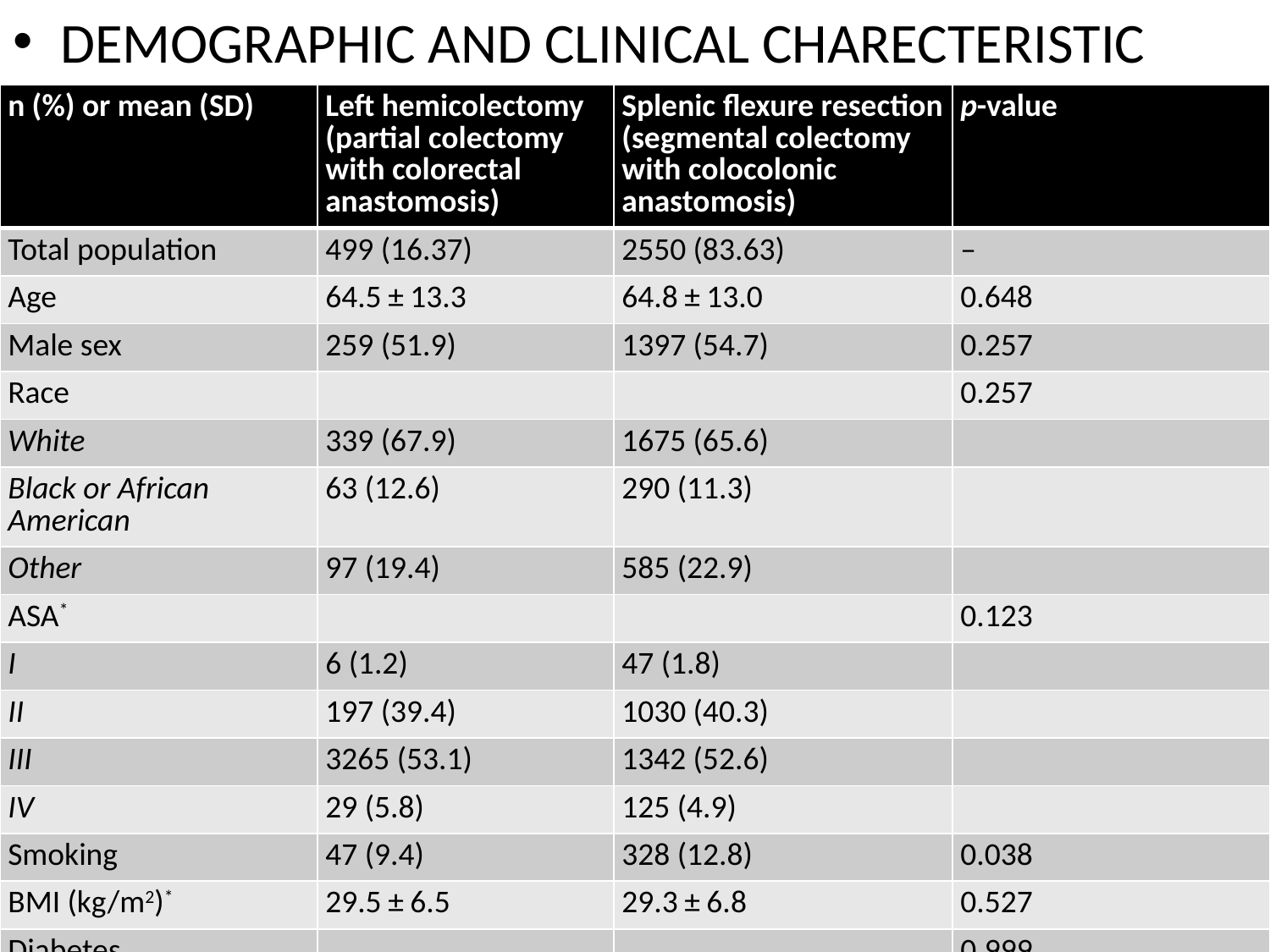

DEMOGRAPHIC AND CLINICAL CHARECTERISTIC

| n (%) or mean (SD) | Left hemicolectomy (partial colectomy with colorectal anastomosis) | Splenic flexure resection (segmental colectomy with colocolonic anastomosis) | p-value |
| --- | --- | --- | --- |
| Total population | 499 (16.37) | 2550 (83.63) | – |
| Age | 64.5 ± 13.3 | 64.8 ± 13.0 | 0.648 |
| Male sex | 259 (51.9) | 1397 (54.7) | 0.257 |
| Race |  |  | 0.257 |
| White | 339 (67.9) | 1675 (65.6) |  |
| Black or African American | 63 (12.6) | 290 (11.3) |  |
| Other | 97 (19.4) | 585 (22.9) |  |
| ASA\* |  |  | 0.123 |
| I | 6 (1.2) | 47 (1.8) |  |
| II | 197 (39.4) | 1030 (40.3) |  |
| III | 3265 (53.1) | 1342 (52.6) |  |
| IV | 29 (5.8) | 125 (4.9) |  |
| Smoking | 47 (9.4) | 328 (12.8) | 0.038 |
| BMI (kg/m2)\* | 29.5 ± 6.5 | 29.3 ± 6.8 | 0.527 |
| Diabetes |  |  | 0.999 |
| no insulin | 68 (13.6) | 359 (14.0) |  |
| insulin | 30 (6.0) | 159 (6.2) |  |
| Hypertension | 263 (52.7) | 1417 (55.5) | 0.259 |
| CHF\* | 1 (0.2) | 21 (0.8) | 0.224 |
| COPD\* | 28 (5.6) | 121 (4.7) | 0.479 |
| Bleeding disorder | 12 (2.4) | 58 (2.2) | 0.988 |
| > 10% weight loss | 25 (5.0) | 79 (3.0) | 0.043 |